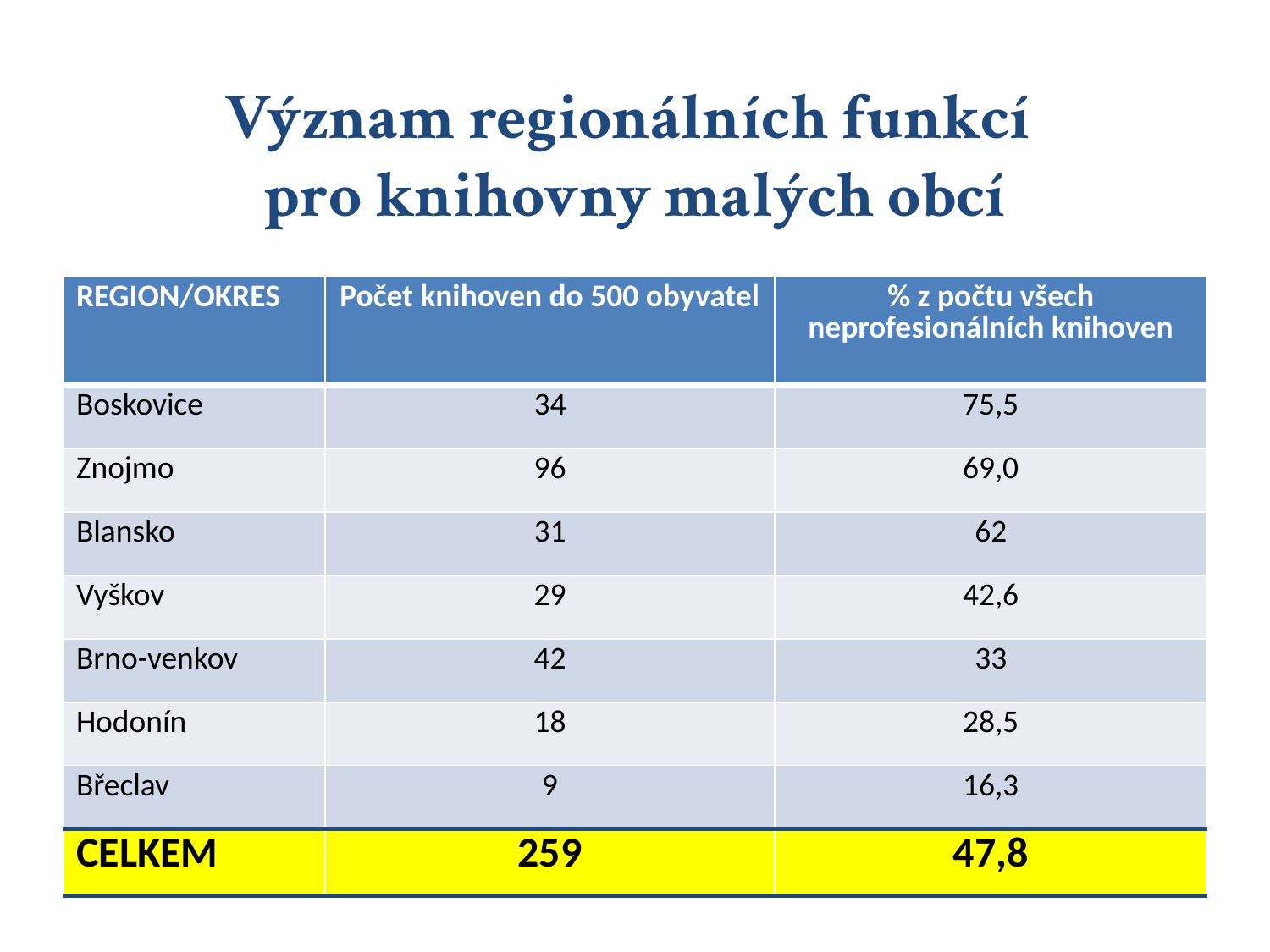

# Význam regionálních funkcí pro knihovny malých obcí
| REGION/OKRES | Počet knihoven do 500 obyvatel | % z počtu všech neprofesionálních knihoven |
| --- | --- | --- |
| Boskovice | 34 | 75,5 |
| Znojmo | 96 | 69,0 |
| Blansko | 31 | 62 |
| Vyškov | 29 | 42,6 |
| Brno-venkov | 42 | 33 |
| Hodonín | 18 | 28,5 |
| Břeclav | 9 | 16,3 |
| CELKEM | 259 | 47,8 |